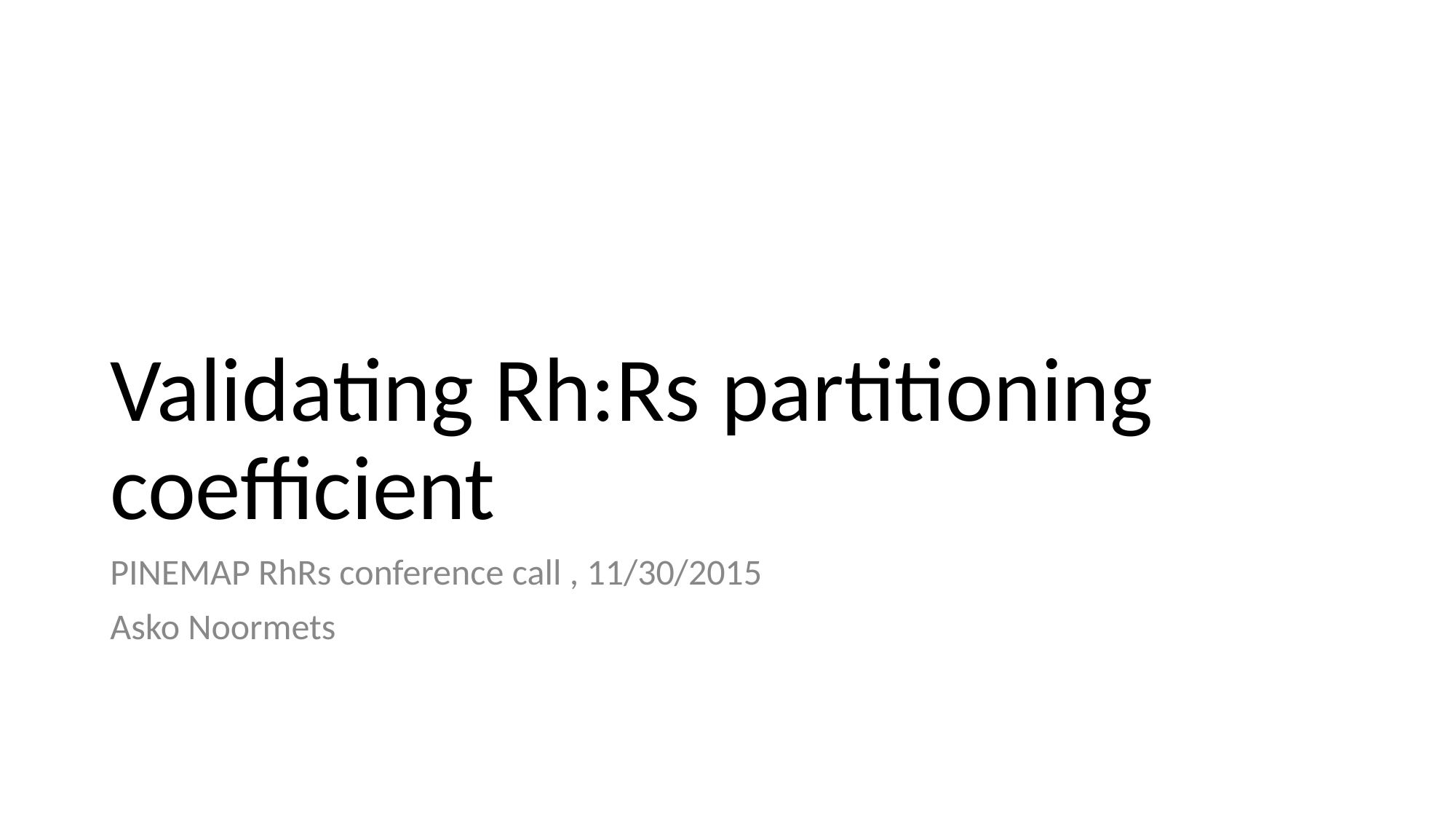

# Validating Rh:Rs partitioning coefficient
PINEMAP RhRs conference call , 11/30/2015
Asko Noormets